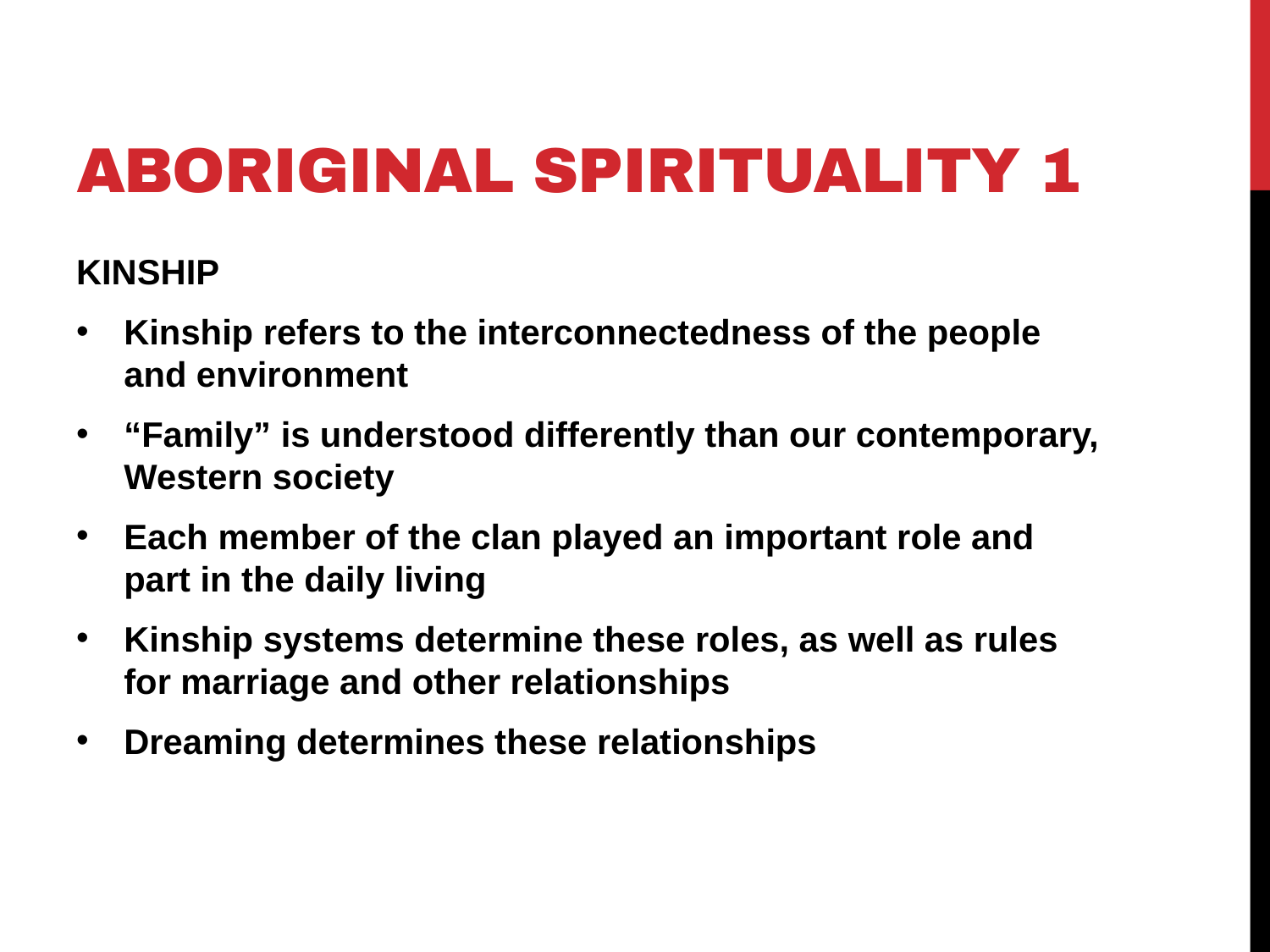

# ABORIGINAL SPIRITUALITY 1
KINSHIP
Kinship refers to the interconnectedness of the people and environment
“Family” is understood differently than our contemporary, Western society
Each member of the clan played an important role and part in the daily living
Kinship systems determine these roles, as well as rules for marriage and other relationships
Dreaming determines these relationships